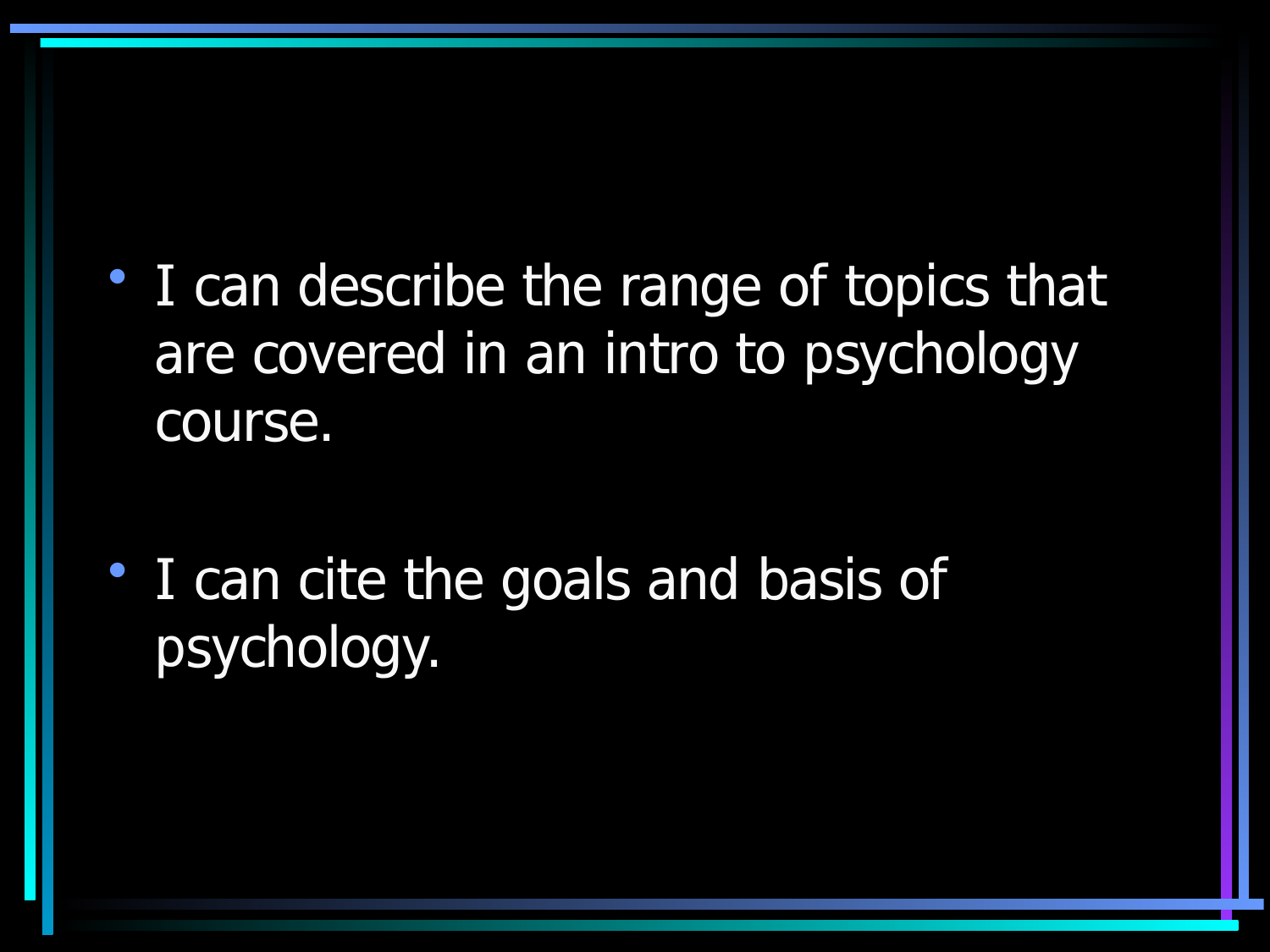

#
I can describe the range of topics that are covered in an intro to psychology course.

I can cite the goals and basis of psychology.